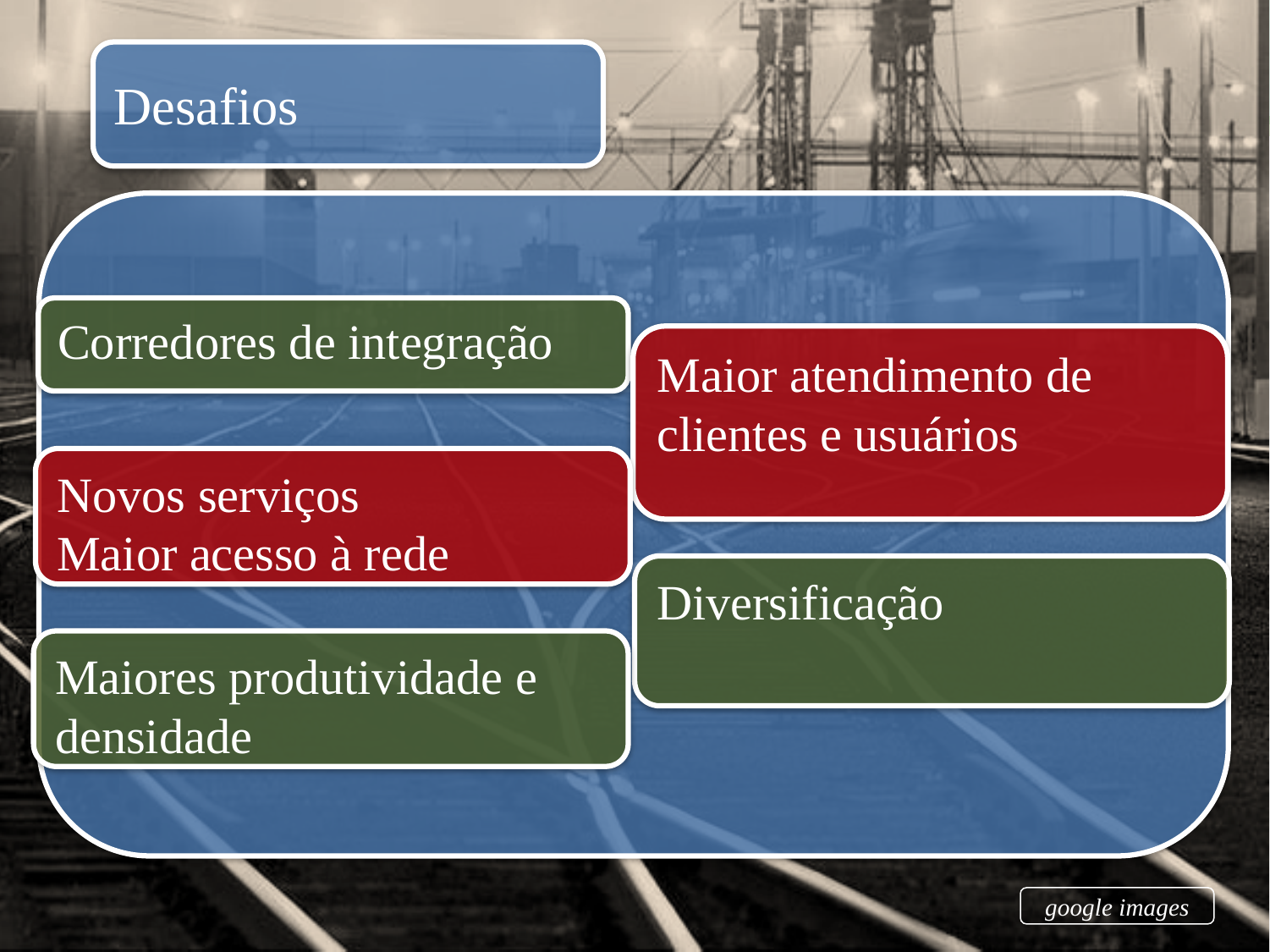

Desafios

Corredores de integração
Maior atendimento de clientes e usuários
Novos serviços
Maior acesso à rede
Diversificação
Maiores produtividade e densidade
google images